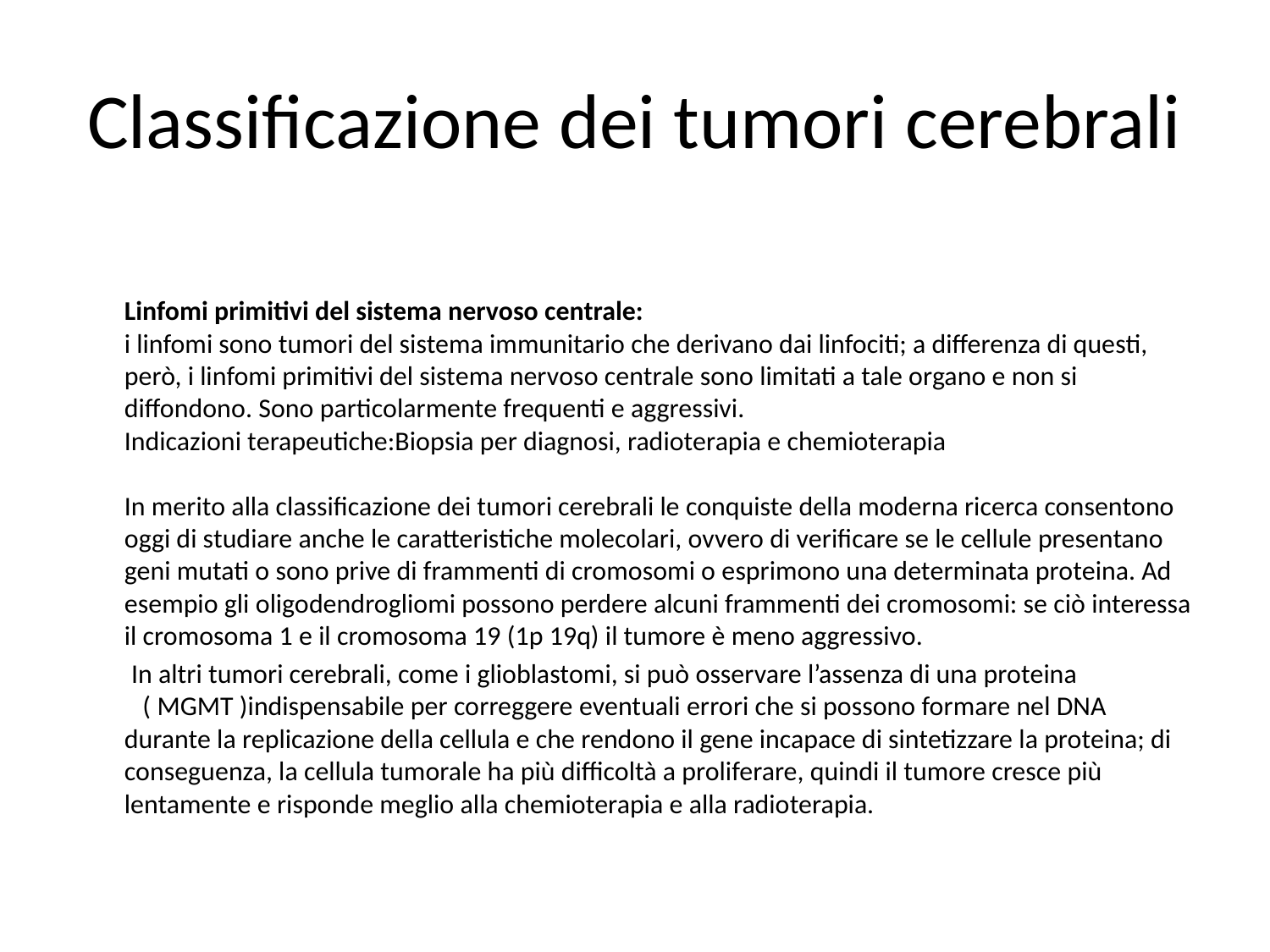

# Classificazione dei tumori cerebrali
Linfomi primitivi del sistema nervoso centrale:
i linfomi sono tumori del sistema immunitario che derivano dai linfociti; a differenza di questi, però, i linfomi primitivi del sistema nervoso centrale sono limitati a tale organo e non si diffondono. Sono particolarmente frequenti e aggressivi.
Indicazioni terapeutiche:Biopsia per diagnosi, radioterapia e chemioterapia
In merito alla classificazione dei tumori cerebrali le conquiste della moderna ricerca consentono oggi di studiare anche le caratteristiche molecolari, ovvero di verificare se le cellule presentano geni mutati o sono prive di frammenti di cromosomi o esprimono una determinata proteina. Ad esempio gli oligodendrogliomi possono perdere alcuni frammenti dei cromosomi: se ciò interessa il cromosoma 1 e il cromosoma 19 (1p 19q) il tumore è meno aggressivo.
         In altri tumori cerebrali, come i glioblastomi, si può osservare l’assenza di una proteina                      ( MGMT )indispensabile per correggere eventuali errori che si possono formare nel DNA durante la replicazione della cellula e che rendono il gene incapace di sintetizzare la proteina; di conseguenza, la cellula tumorale ha più difficoltà a proliferare, quindi il tumore cresce più lentamente e risponde meglio alla chemioterapia e alla radioterapia.